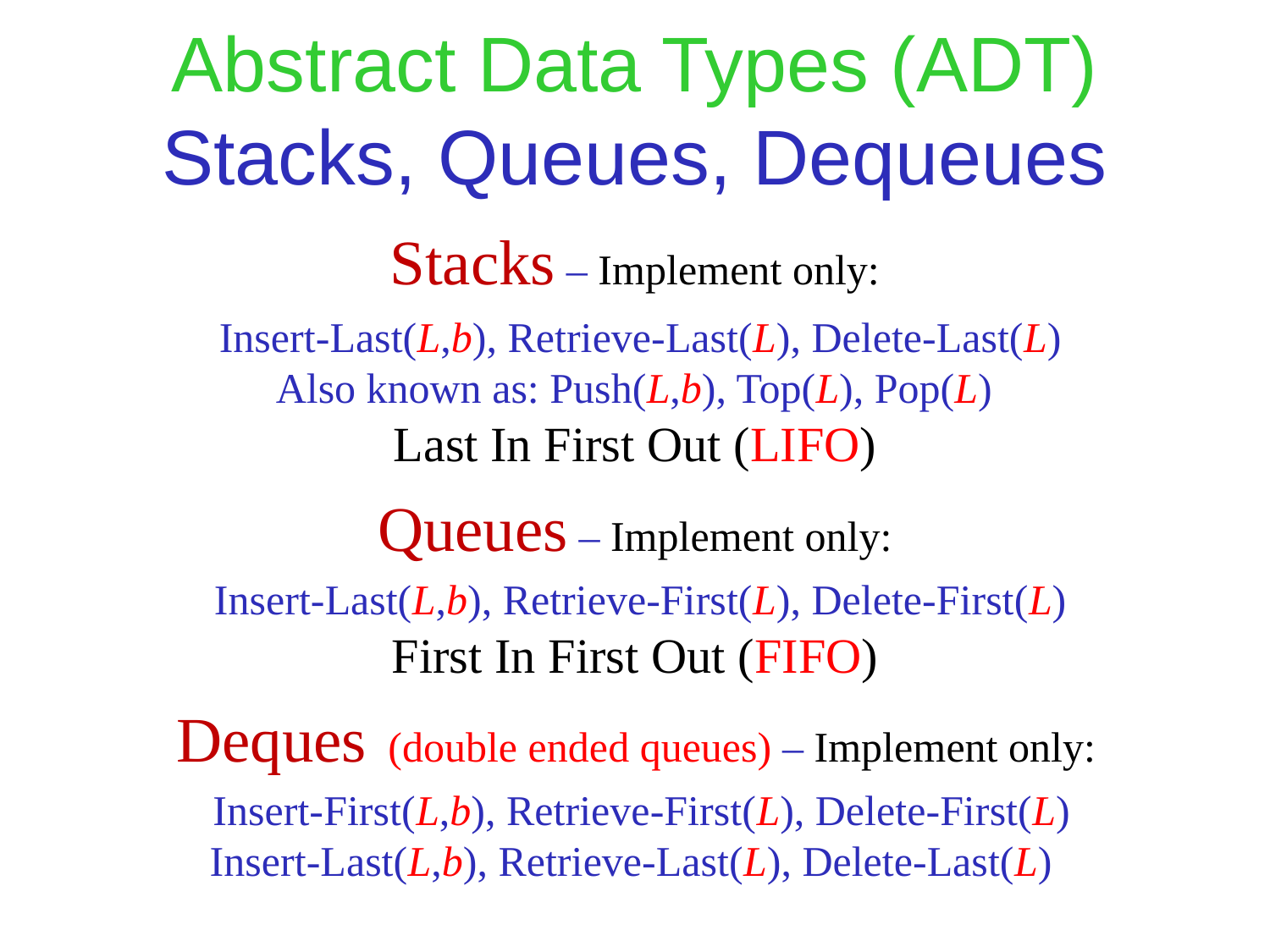

# Abstract Data Types (ADT) Stacks, Queues, Dequeues
Stacks – Implement only:
 Insert-Last(L,b), Retrieve-Last(L), Delete-Last(L)
Also known as: Push(L,b), Top(L), Pop(L)
Last In First Out (LIFO)

Queues – Implement only:
 Insert-Last(L,b), Retrieve-First(L), Delete-First(L)
First In First Out (FIFO)

Deques  (double ended queues) – Implement only:
 Insert-First(L,b), Retrieve-First(L), Delete-First(L)
Insert-Last(L,b), Retrieve-Last(L), Delete-Last(L)